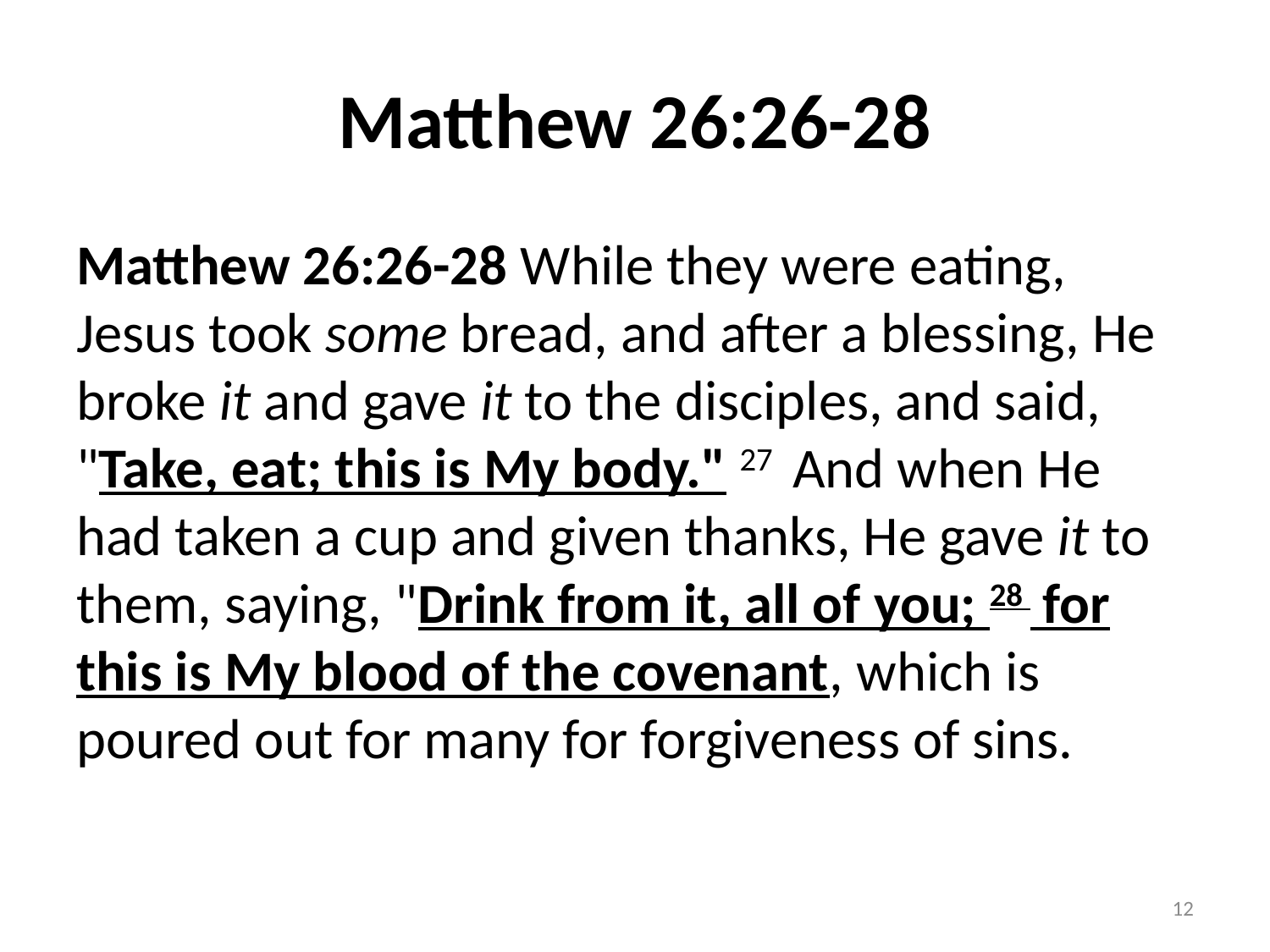

# Matthew 26:26-28
Matthew 26:26-28 While they were eating, Jesus took some bread, and after a blessing, He broke it and gave it to the disciples, and said, "Take, eat; this is My body." 27  And when He had taken a cup and given thanks, He gave it to them, saying, "Drink from it, all of you; 28  for this is My blood of the covenant, which is poured out for many for forgiveness of sins.

12